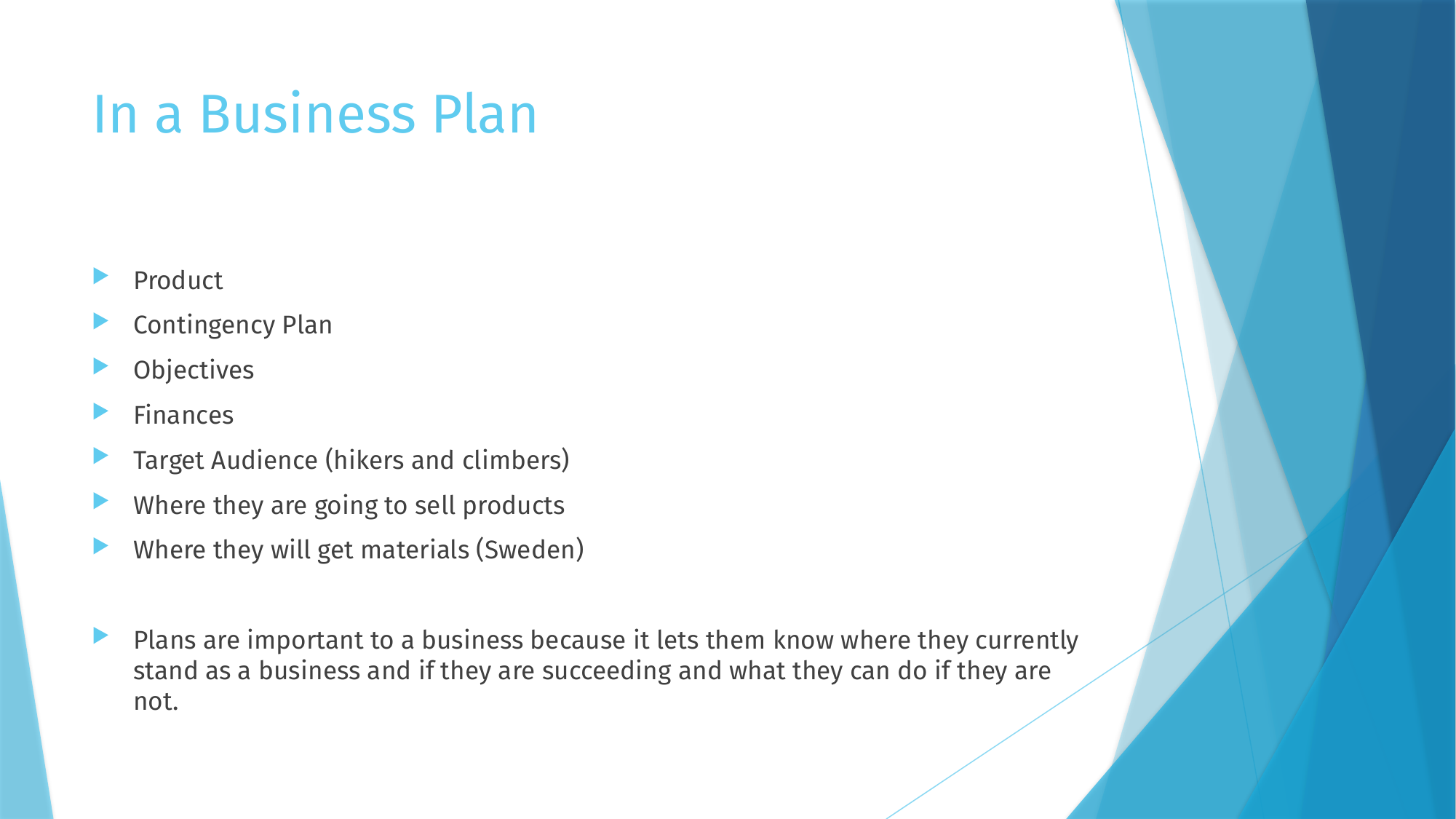

# In a Business Plan
Product
Contingency Plan
Objectives
Finances
Target Audience (hikers and climbers)
Where they are going to sell products
Where they will get materials (Sweden)

Plans are important to a business because it lets them know where they currently stand as a business and if they are succeeding and what they can do if they are not.